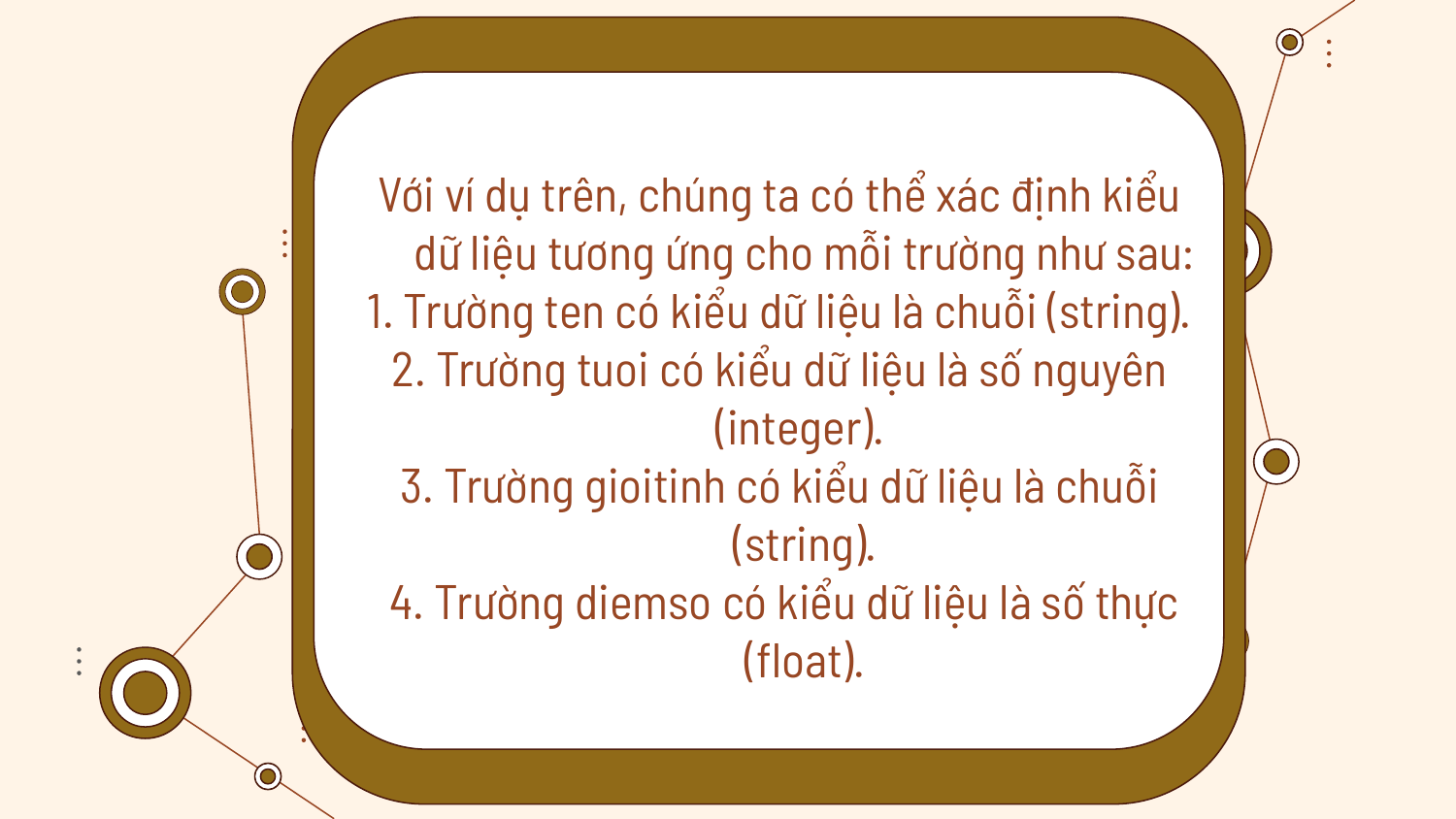

Với ví dụ trên, chúng ta có thể xác định kiểu dữ liệu tương ứng cho mỗi trường như sau:
 1. Trường ten có kiểu dữ liệu là chuỗi (string).
2. Trường tuoi có kiểu dữ liệu là số nguyên (integer).
3. Trường gioitinh có kiểu dữ liệu là chuỗi (string).
 4. Trường diemso có kiểu dữ liệu là số thực (float).